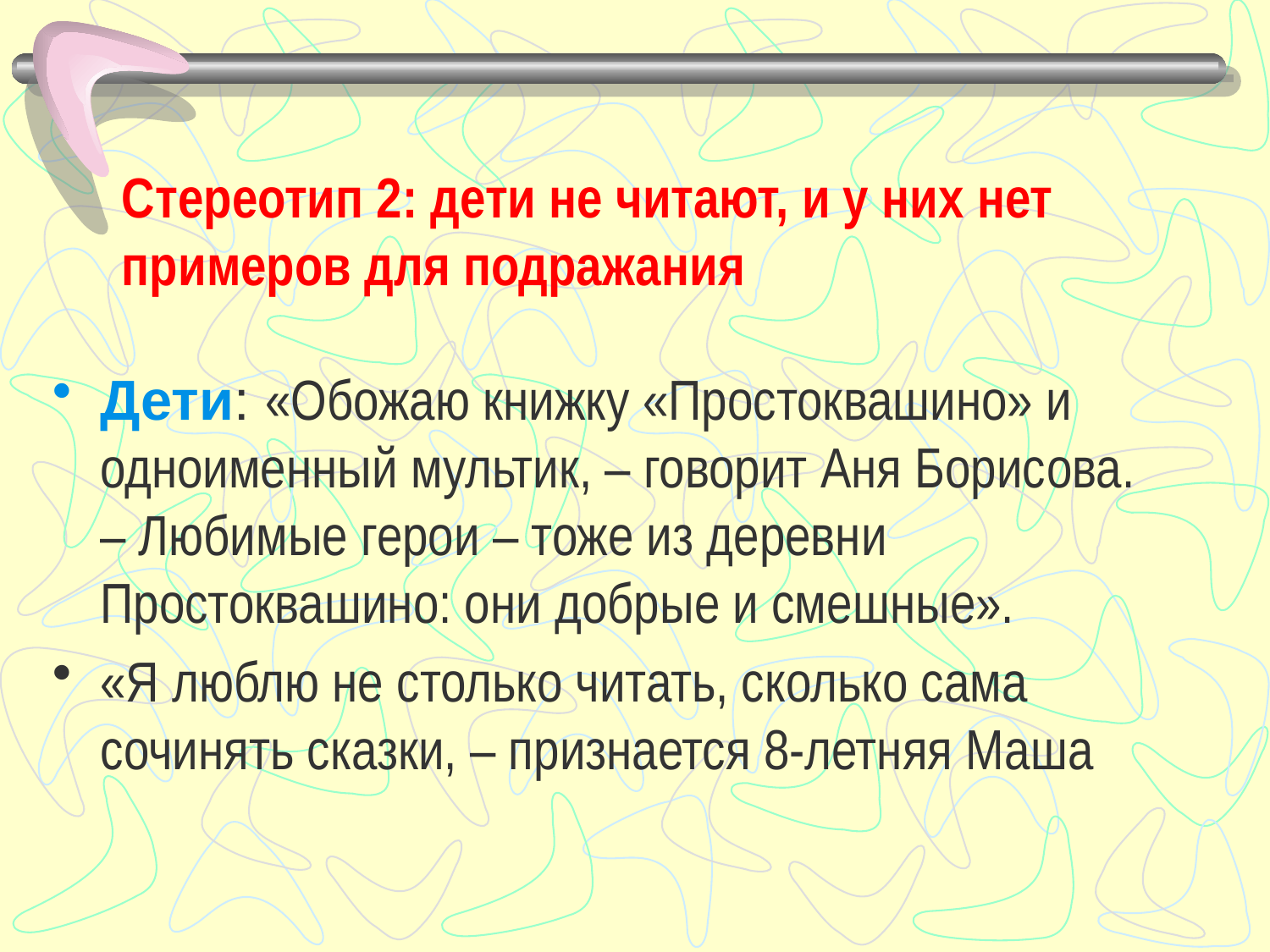

# Стереотип 2: дети не читают, и у них нет примеров для подражания
Дети: «Обожаю книжку «Простоквашино» и одноименный мультик, – говорит Аня Борисова. – Любимые герои – тоже из деревни Простоквашино: они добрые и смешные».
«Я люблю не столько читать, сколько сама сочинять сказки, – признается 8-летняя Маша